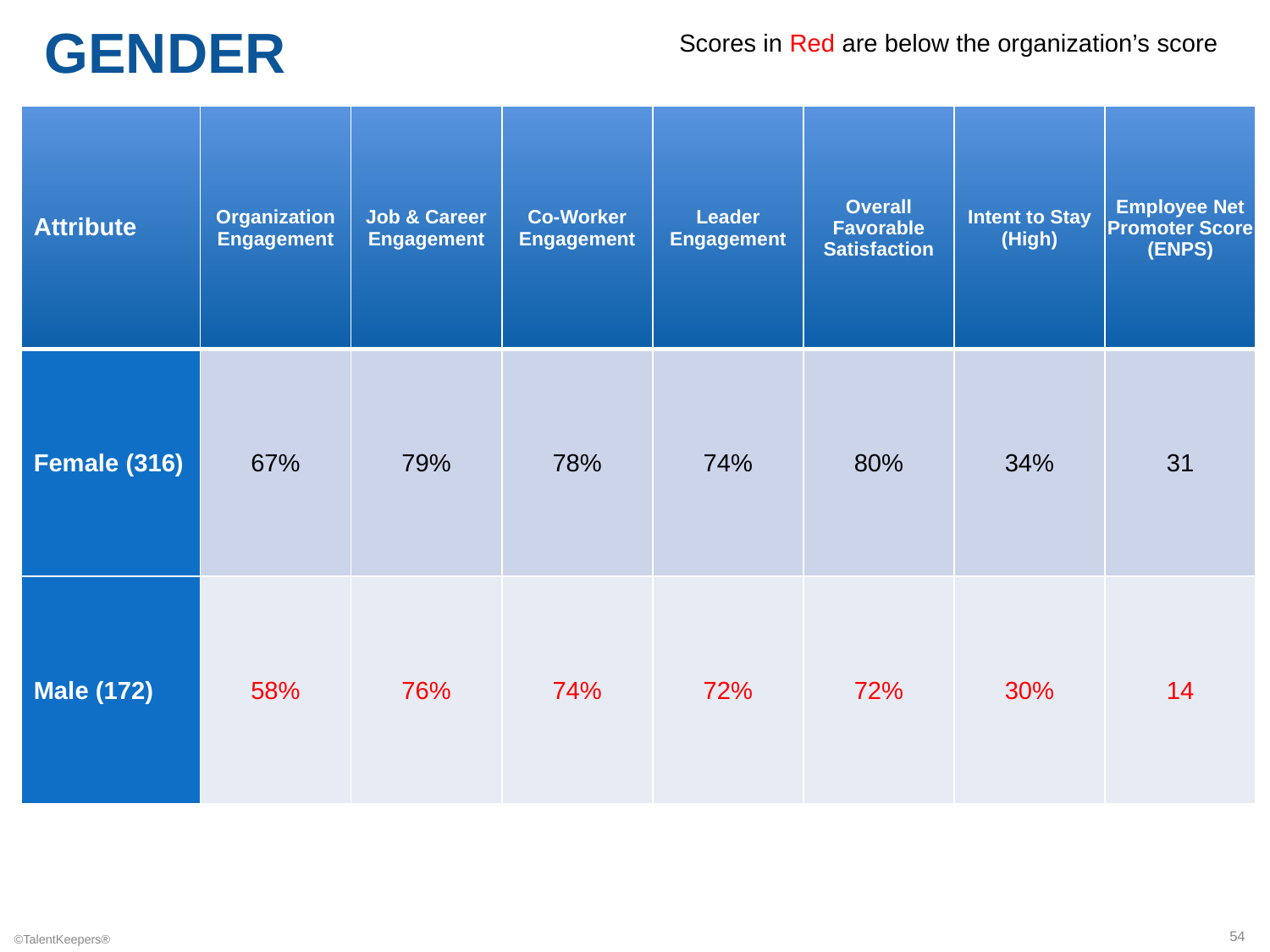

GENDER
Scores in Red are below the organization’s score
| Attribute | Organization Engagement | Job & Career Engagement | Co-Worker Engagement | Leader Engagement | Overall Favorable Satisfaction | Intent to Stay (High) | Employee Net Promoter Score (ENPS) |
| --- | --- | --- | --- | --- | --- | --- | --- |
| Female (316) | 67% | 79% | 78% | 74% | 80% | 34% | 31 |
| Male (172) | 58% | 76% | 74% | 72% | 72% | 30% | 14 |
54